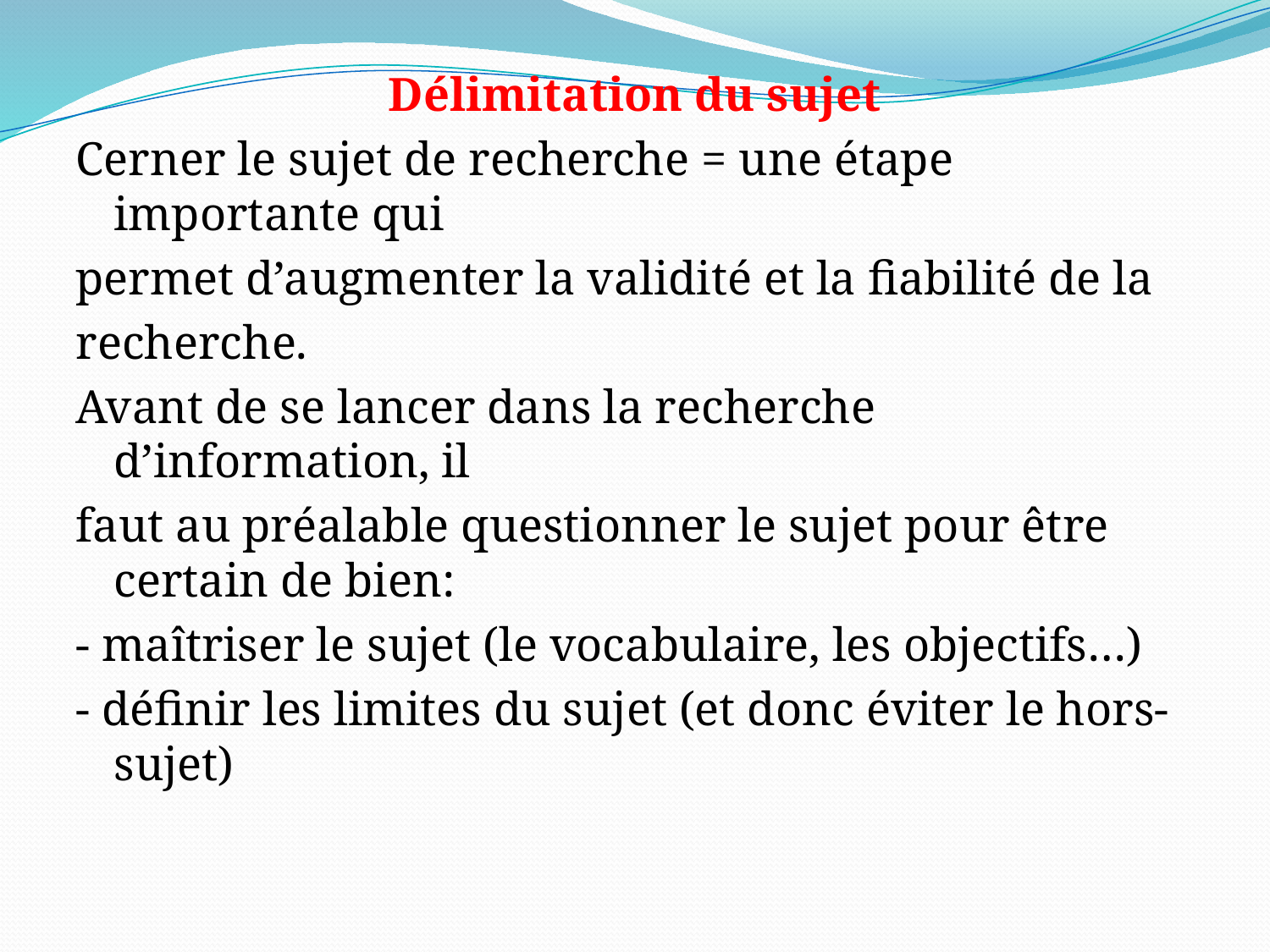

Délimitation du sujet
Cerner le sujet de recherche = une étape importante qui
permet d’augmenter la validité et la fiabilité de la
recherche.
Avant de se lancer dans la recherche d’information, il
faut au préalable questionner le sujet pour être certain de bien:
- maîtriser le sujet (le vocabulaire, les objectifs…)
- définir les limites du sujet (et donc éviter le hors-sujet)